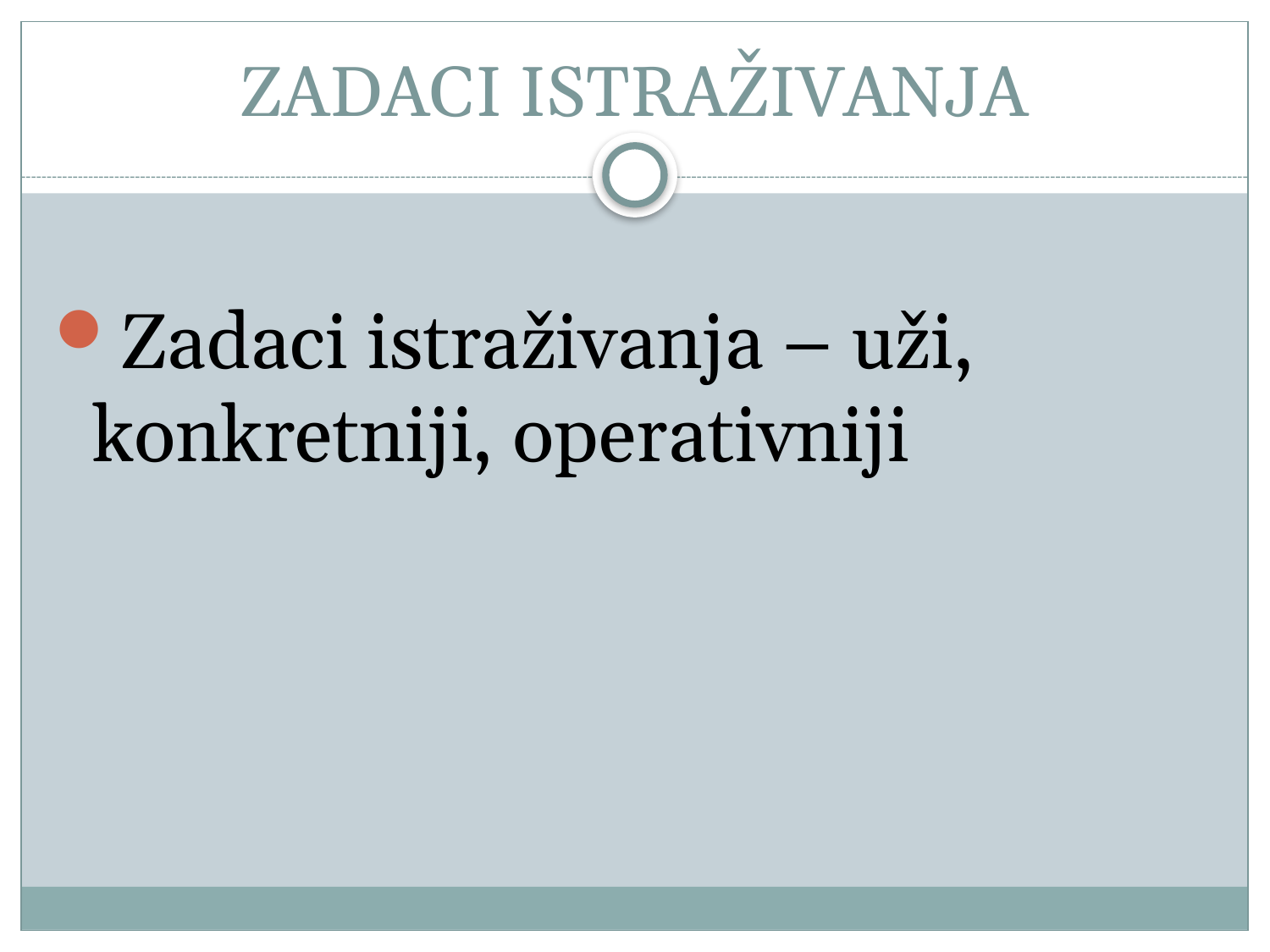

# ZADACI ISTRAŽIVANJA

Zadaci istraživanja – uži, konkretniji, operativniji